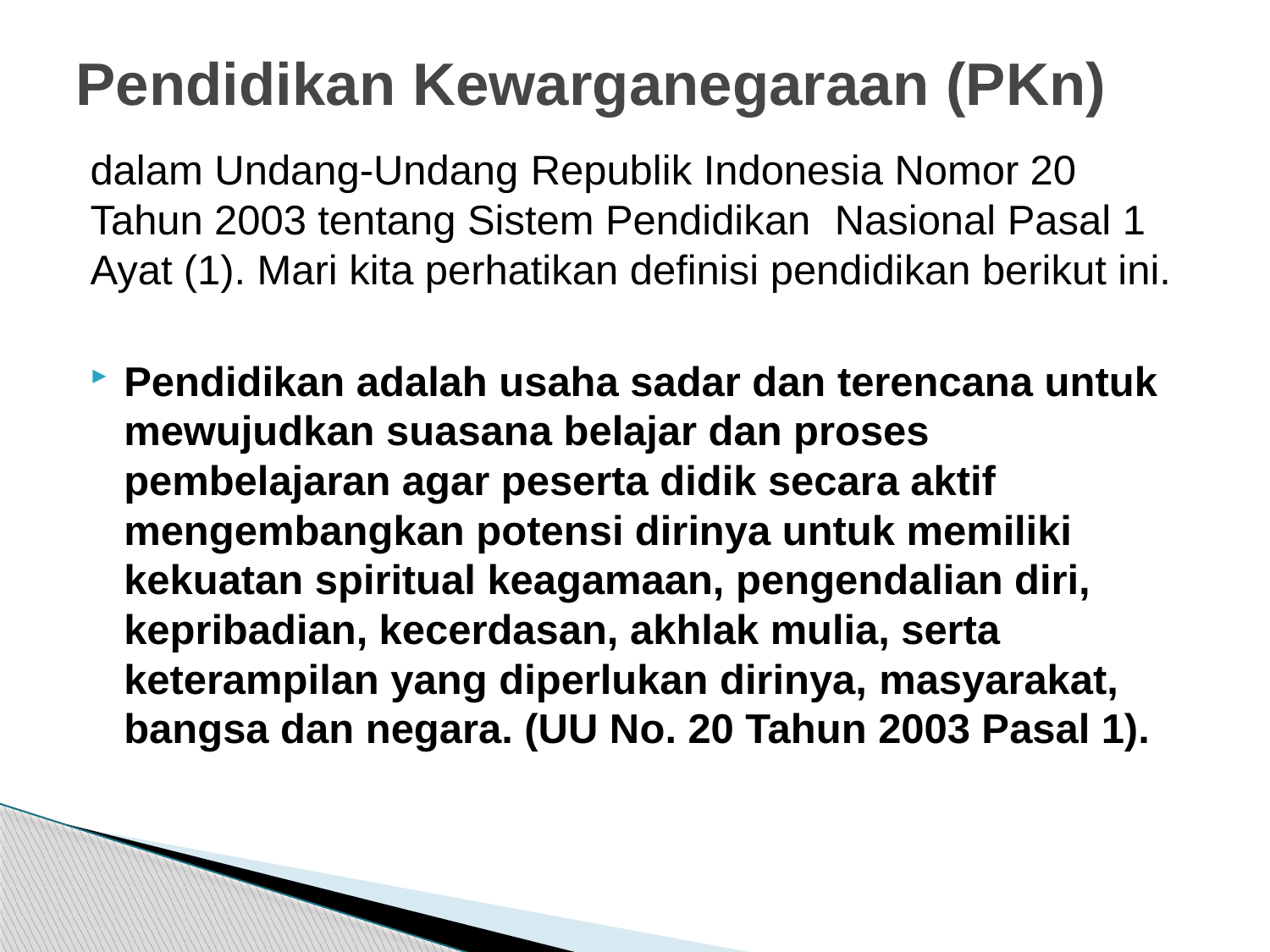

# Pendidikan Kewarganegaraan (PKn)
dalam Undang-Undang Republik Indonesia Nomor 20 Tahun 2003 tentang Sistem Pendidikan  Nasional Pasal 1 Ayat (1). Mari kita perhatikan definisi pendidikan berikut ini.

Pendidikan adalah usaha sadar dan terencana untuk mewujudkan suasana belajar dan proses pembelajaran agar peserta didik secara aktif mengembangkan potensi dirinya untuk memiliki kekuatan spiritual keagamaan, pengendalian diri, kepribadian, kecerdasan, akhlak mulia, serta keterampilan yang diperlukan dirinya, masyarakat, bangsa dan negara. (UU No. 20 Tahun 2003 Pasal 1).